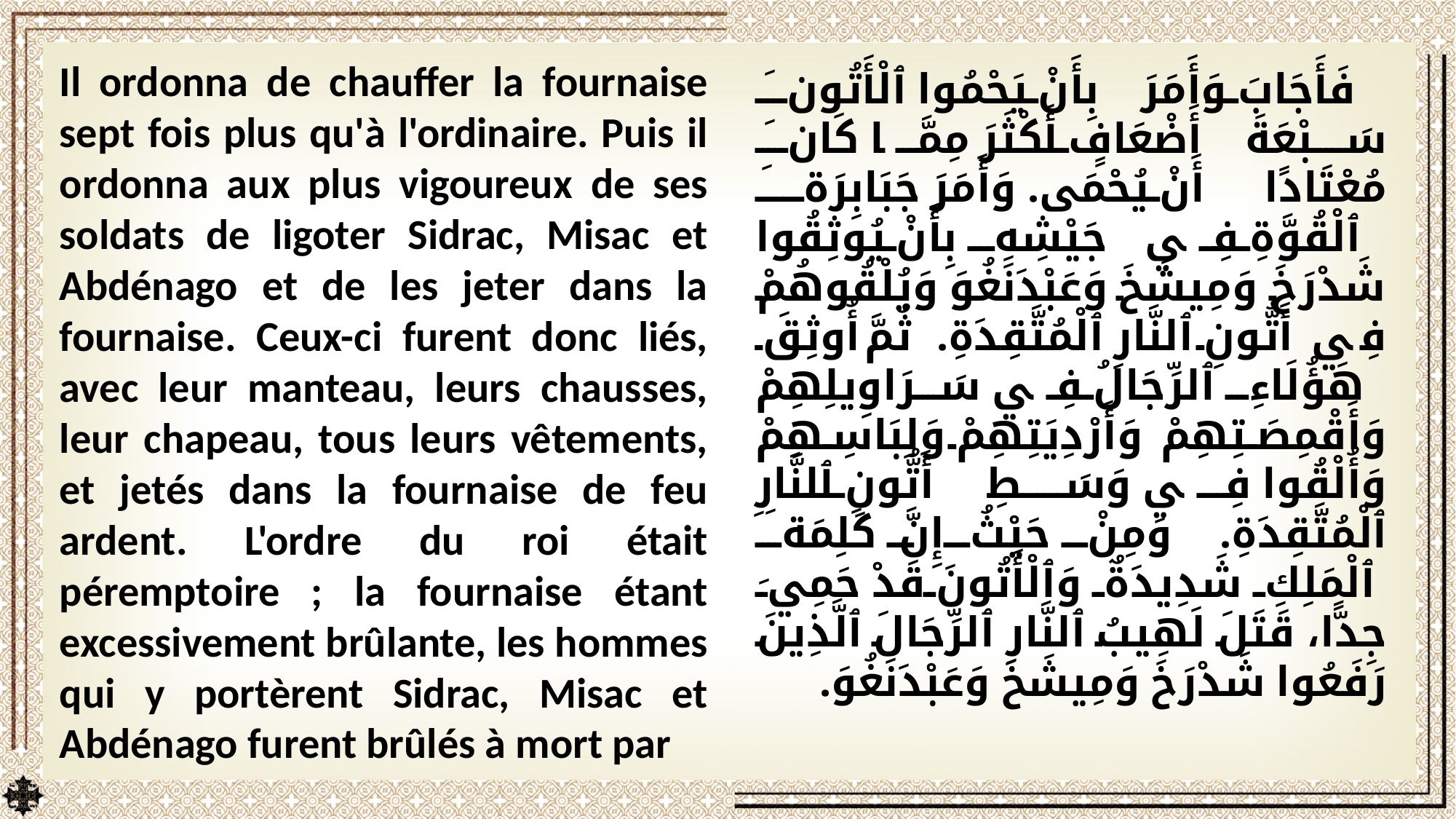

Il ordonna de chauffer la fournaise sept fois plus qu'à l'ordinaire. Puis il ordonna aux plus vigoureux de ses soldats de ligoter Sidrac, Misac et Abdénago et de les jeter dans la fournaise. Ceux-ci furent donc liés, avec leur manteau, leurs chausses, leur chapeau, tous leurs vêtements, et jetés dans la fournaise de feu ardent. L'ordre du roi était péremptoire ; la fournaise étant excessivement brûlante, les hommes qui y portèrent Sidrac, Misac et Abdénago furent brûlés à mort par
فَأَجَابَ وَأَمَرَ بِأَنْ يَحْمُوا ٱلْأَتُونَ سَبْعَةَ أَضْعَافٍ أَكْثَرَ مِمَّا كَانَ مُعْتَادًا أَنْ يُحْمَى. وَأَمَرَ جَبَابِرَةَ ٱلْقُوَّةِ فِي جَيْشِهِ بِأَنْ يُوثِقُوا شَدْرَخَ وَمِيشَخَ وَعَبْدَنَغُوَ وَيُلْقُوهُمْ فِي أَتُّونِ ٱلنَّارِ ٱلْمُتَّقِدَةِ. ثُمَّ أُوثِقَ هَؤُلَاءِ ٱلرِّجَالُ فِي سَرَاوِيلِهِمْ وَأَقْمِصَتِهِمْ وَأَرْدِيَتِهِمْ وَلِبَاسِهِمْ وَأُلْقُوا فِي وَسَطِ أَتُّونِ ٱلنَّارِ ٱلْمُتَّقِدَةِ.  وَمِنْ حَيْثُ إِنَّ كَلِمَةَ ٱلْمَلِكِ شَدِيدَةٌ وَٱلْأَتُونَ قَدْ حَمِيَ جِدًّا، قَتَلَ لَهِيبُ ٱلنَّارِ ٱلرِّجَالَ ٱلَّذِينَ رَفَعُوا شَدْرَخَ وَمِيشَخَ وَعَبْدَنَغُوَ.